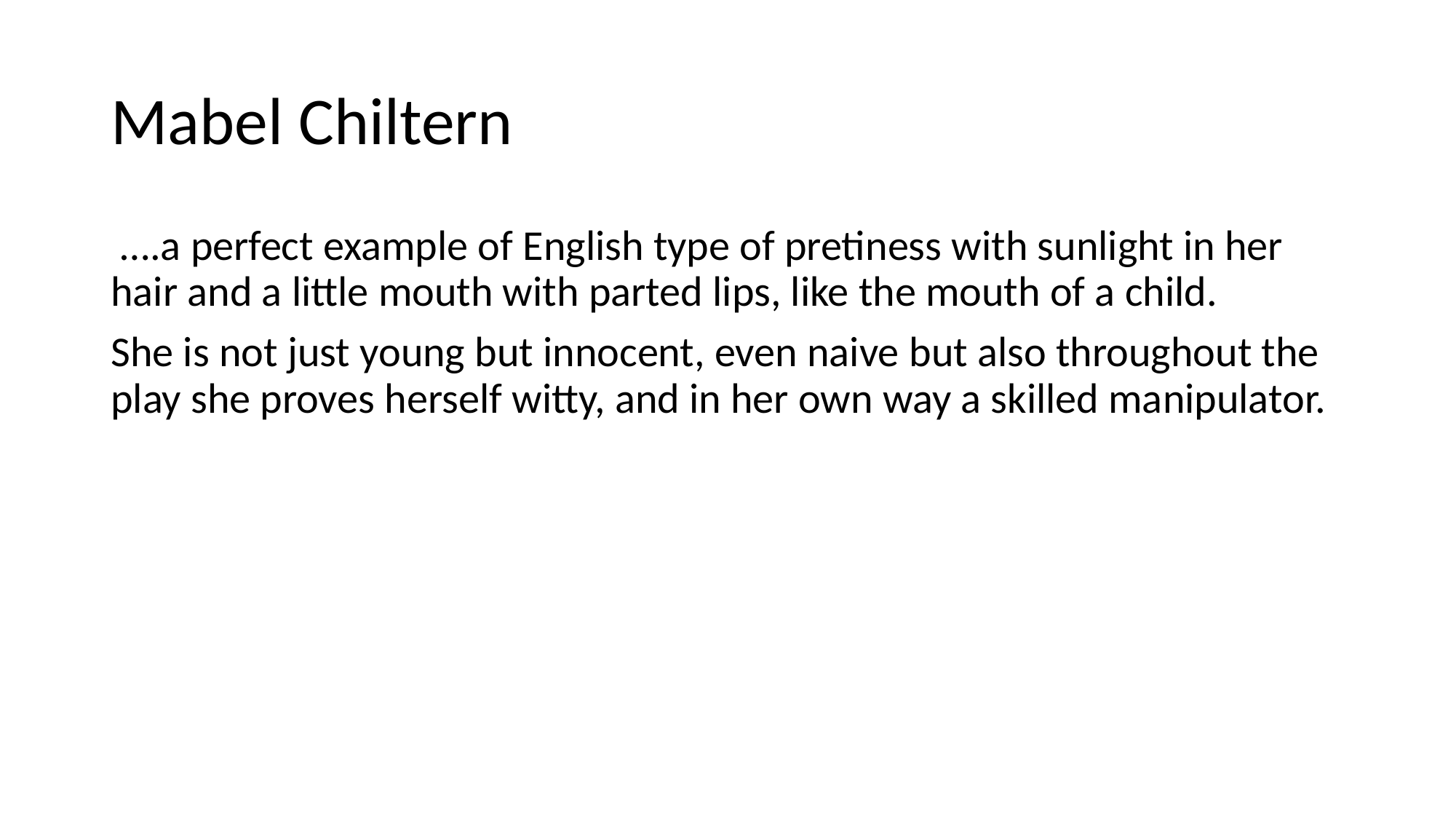

# Mabel Chiltern
 ….a perfect example of English type of pretiness with sunlight in her hair and a little mouth with parted lips, like the mouth of a child.
She is not just young but innocent, even naive but also throughout the play she proves herself witty, and in her own way a skilled manipulator.